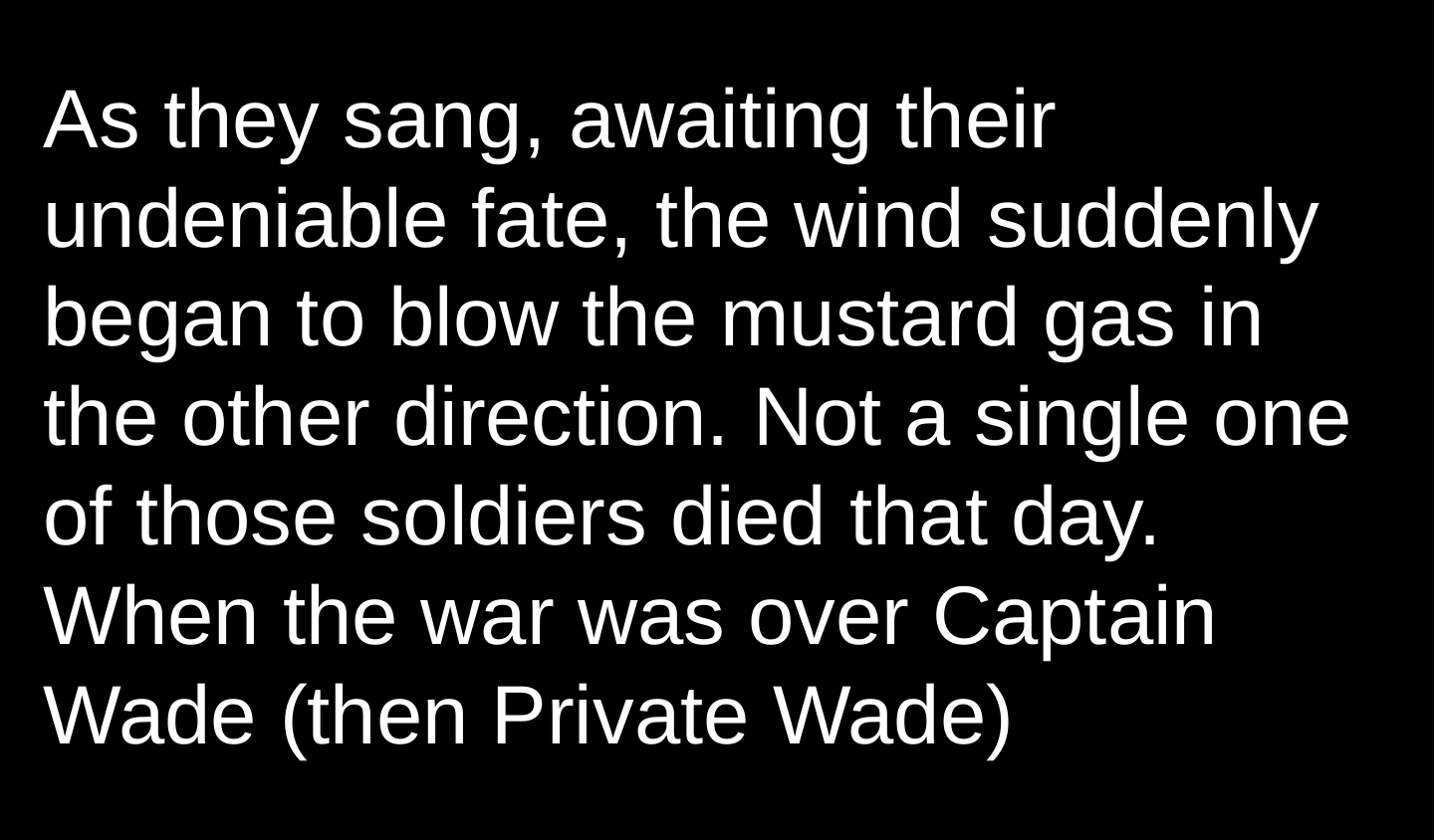

As they sang, awaiting their undeniable fate, the wind suddenly began to blow the mustard gas in the other direction. Not a single one of those soldiers died that day. When the war was over Captain Wade (then Private Wade)